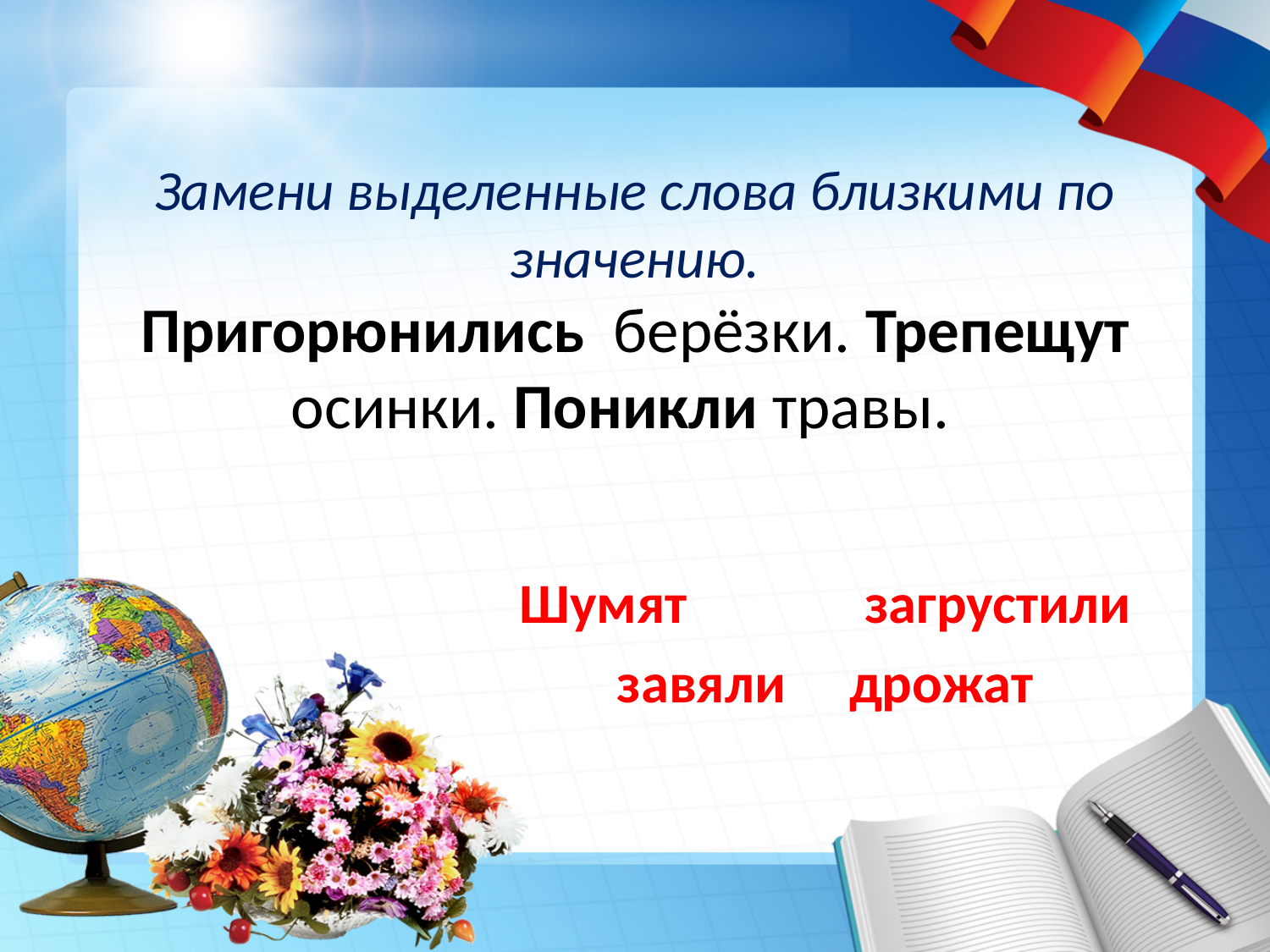

# Замени выделенные слова близкими по значению. Пригорюнились  берёзки. Трепещут осинки. Поникли травы.
Шумят              загрустили
завяли     дрожат